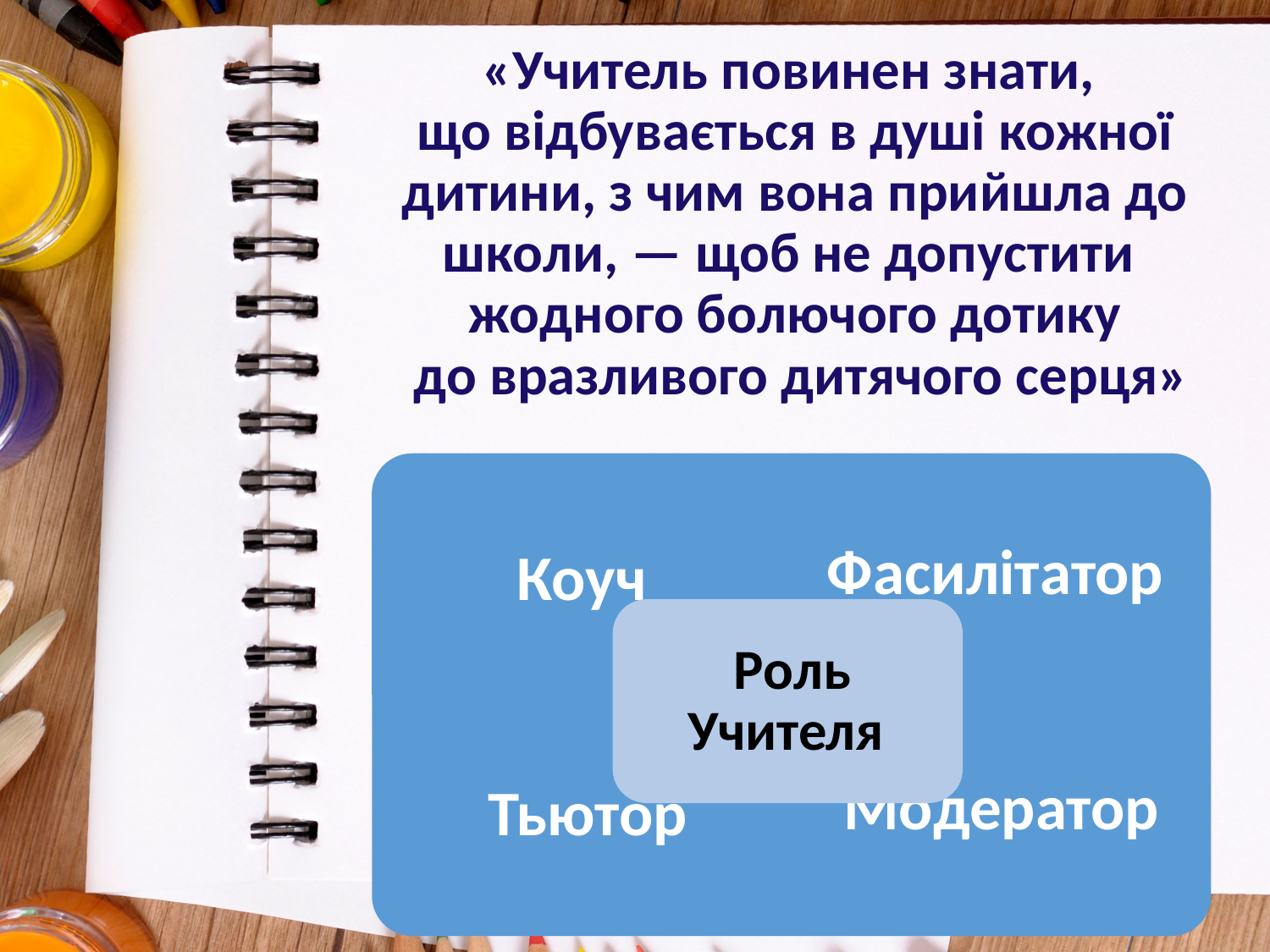

# «Учитель повинен знати, що відбувається в душі кожної дитини, з чим вона прийшла до школи, — щоб не допустити жодного болючого дотику до вразливого дитячого серця»
Коуч
Фасилітатор
Тьютор
Модератор
Роль Учителя